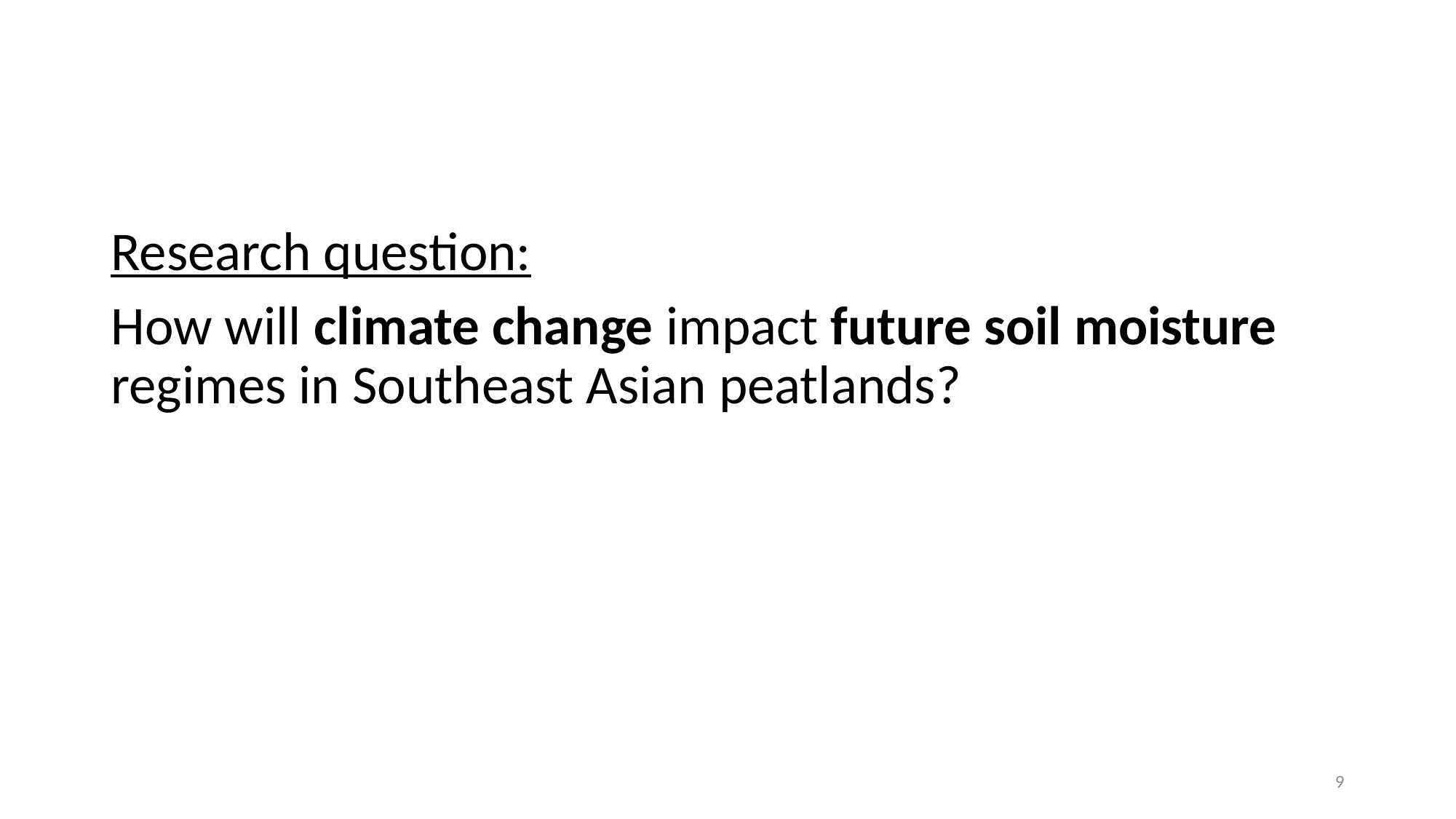

Research question:
How will climate change impact future soil moisture regimes in Southeast Asian peatlands?
9